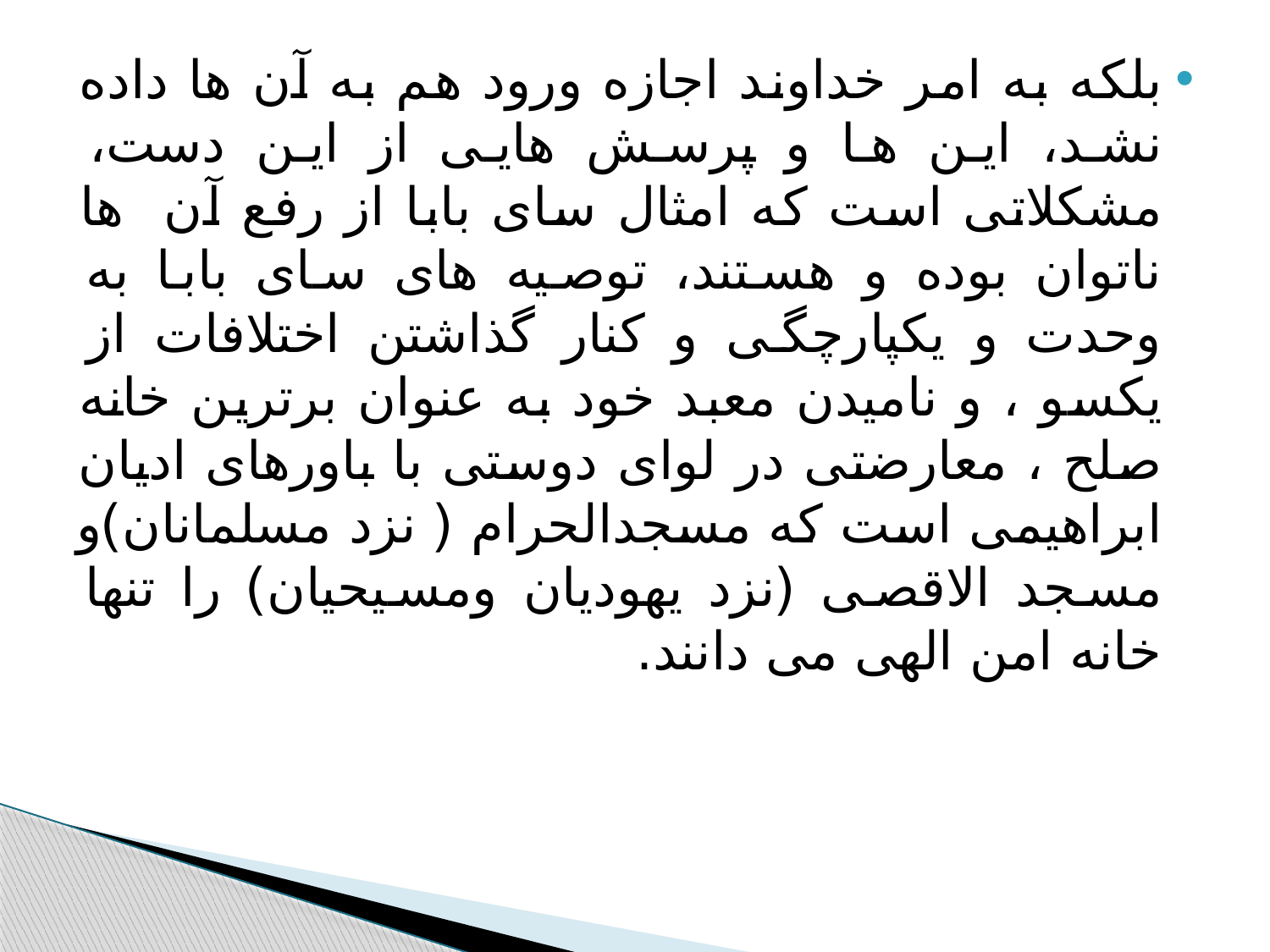

#
بلکه به امر خداوند اجازه ورود هم به آن ها داده نشد، این ها و پرسش هایی از این دست، مشکلاتی است که امثال سای بابا از رفع آن  ها ناتوان بوده و هستند، توصیه های سای بابا به وحدت و یکپارچگی و کنار گذاشتن اختلافات از یکسو ، و نامیدن معبد خود به عنوان برترین خانه صلح ، معارضتی در لوای دوستی با باورهای ادیان ابراهیمی است که مسجدالحرام ( نزد مسلمانان)و مسجد الاقصی (نزد یهودیان ومسیحیان) را تنها خانه امن الهی می دانند.